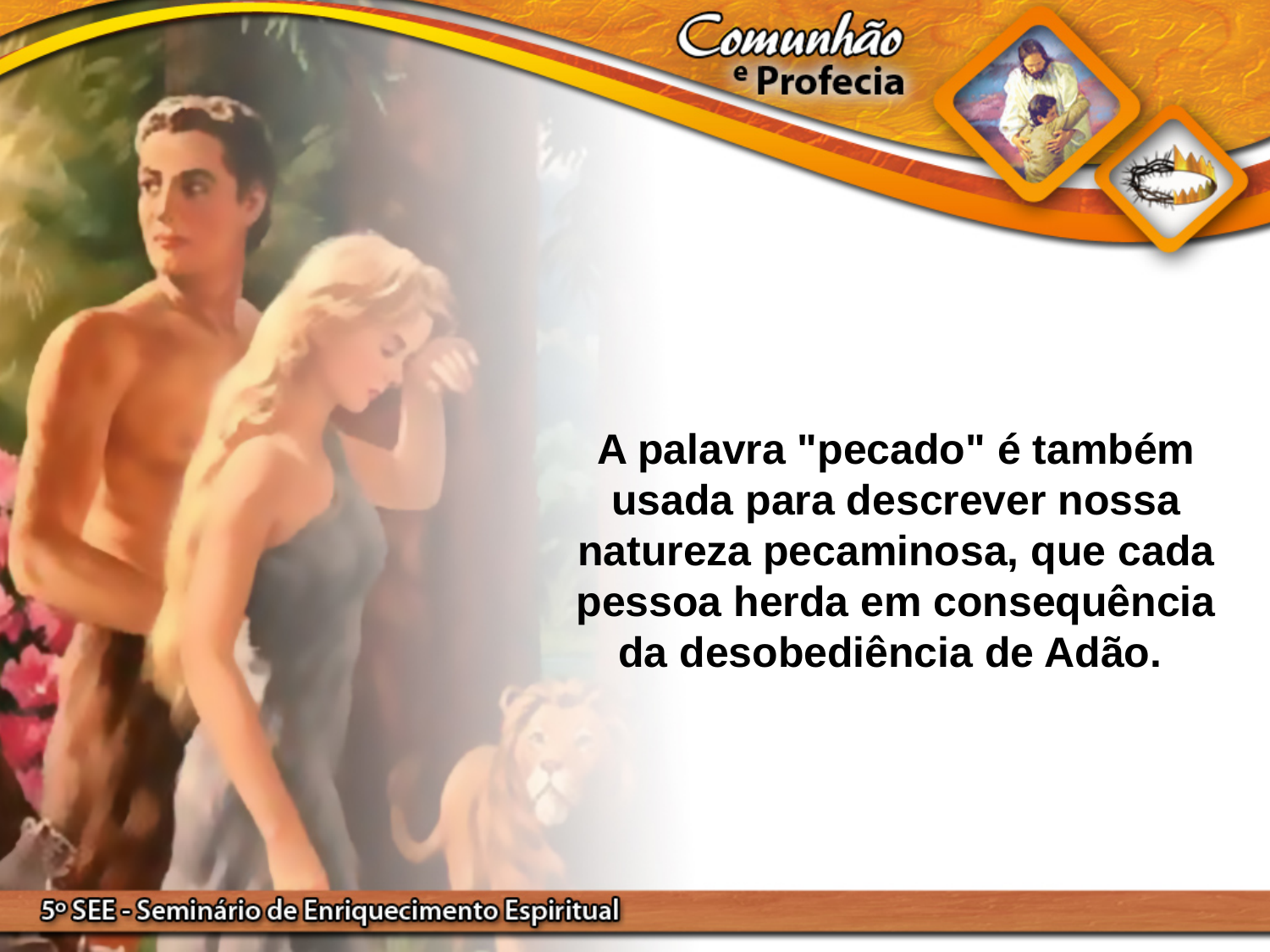

A palavra "pecado" é também usada para descrever nossa natureza pecaminosa, que cada pessoa herda em consequência da desobediência de Adão.